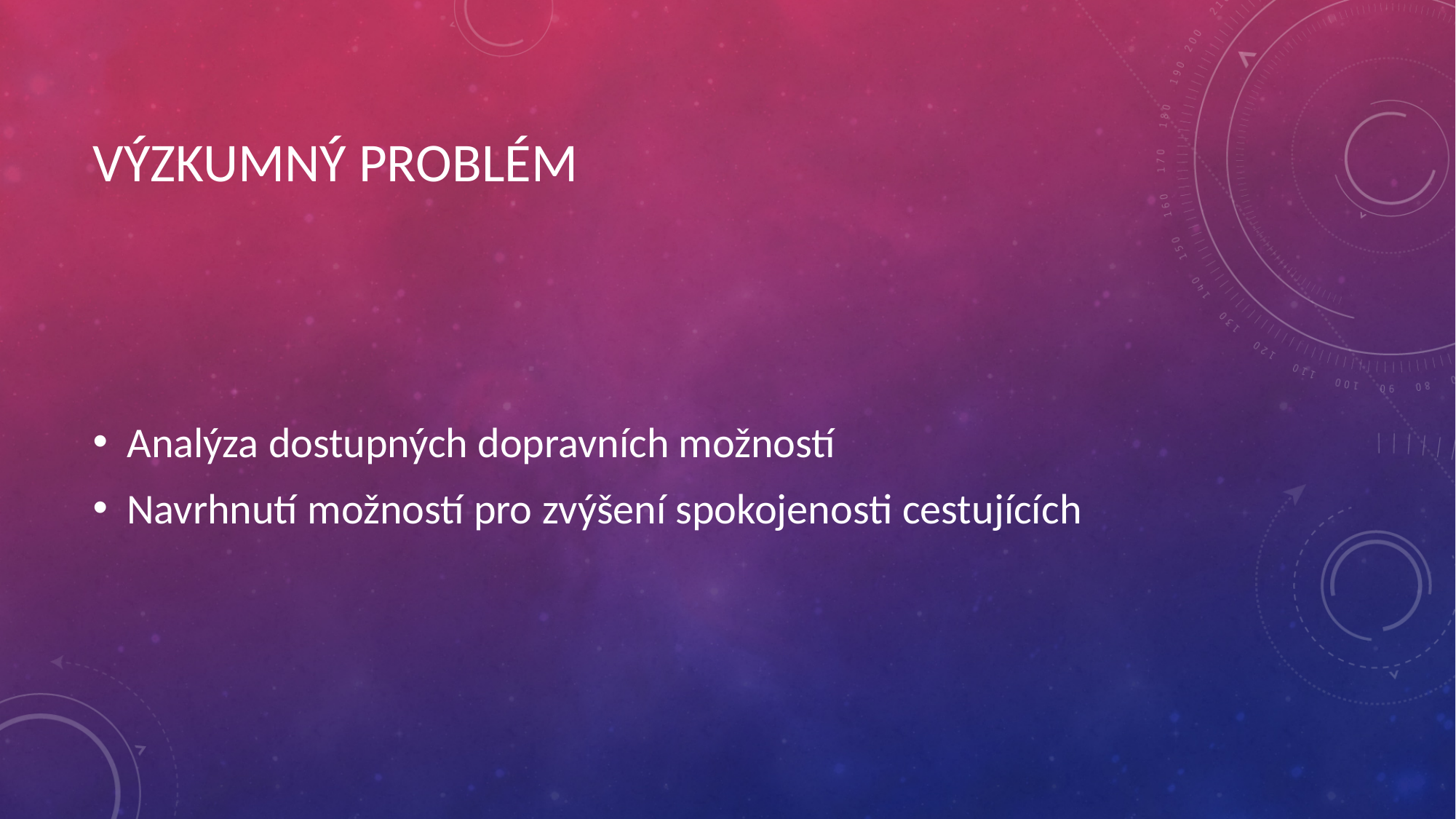

# Výzkumný problém
Analýza dostupných dopravních možností
Navrhnutí možností pro zvýšení spokojenosti cestujících